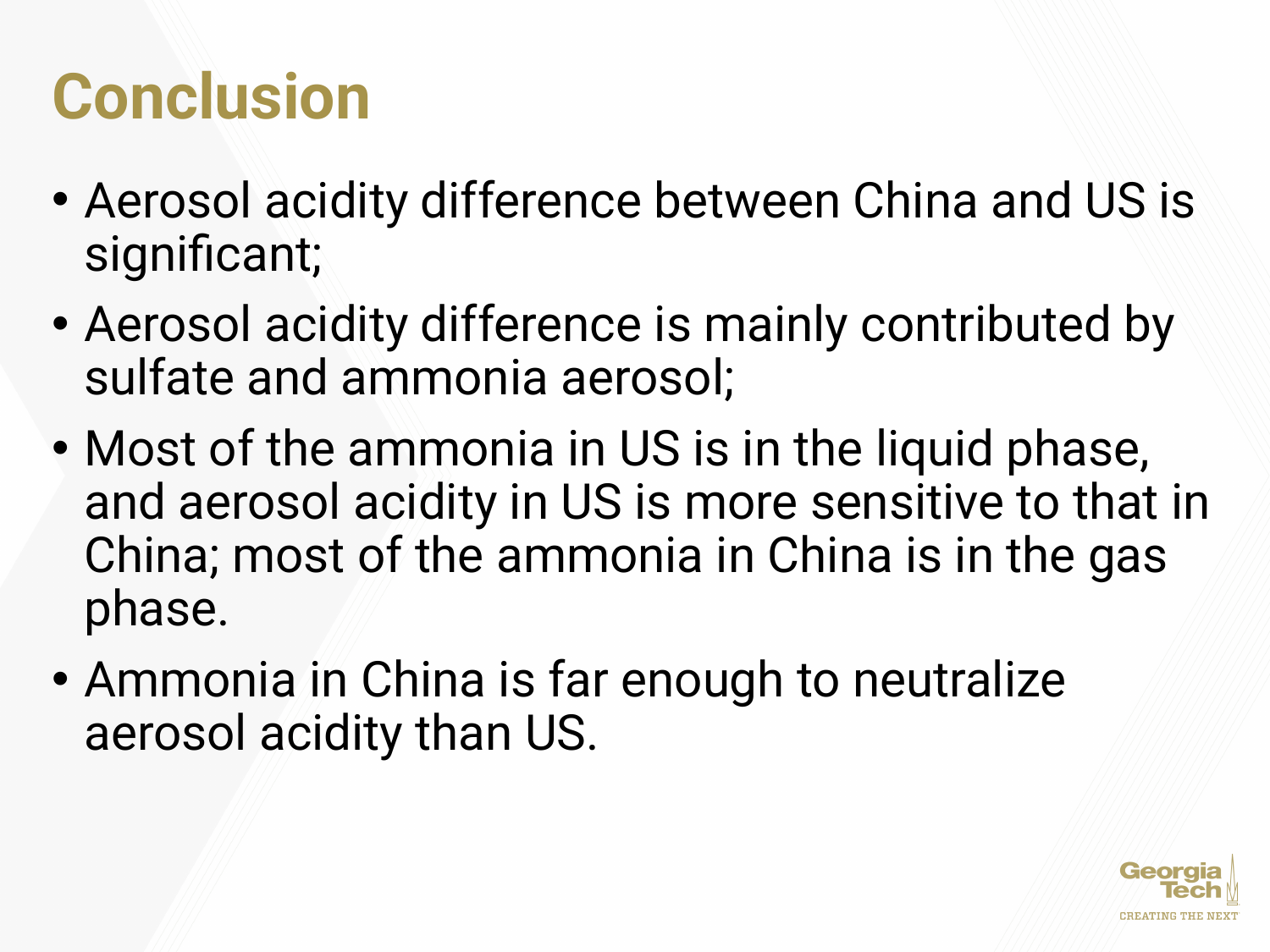

# Conclusion
Aerosol acidity difference between China and US is significant;
Aerosol acidity difference is mainly contributed by sulfate and ammonia aerosol;
Most of the ammonia in US is in the liquid phase, and aerosol acidity in US is more sensitive to that in China; most of the ammonia in China is in the gas phase.
Ammonia in China is far enough to neutralize aerosol acidity than US.